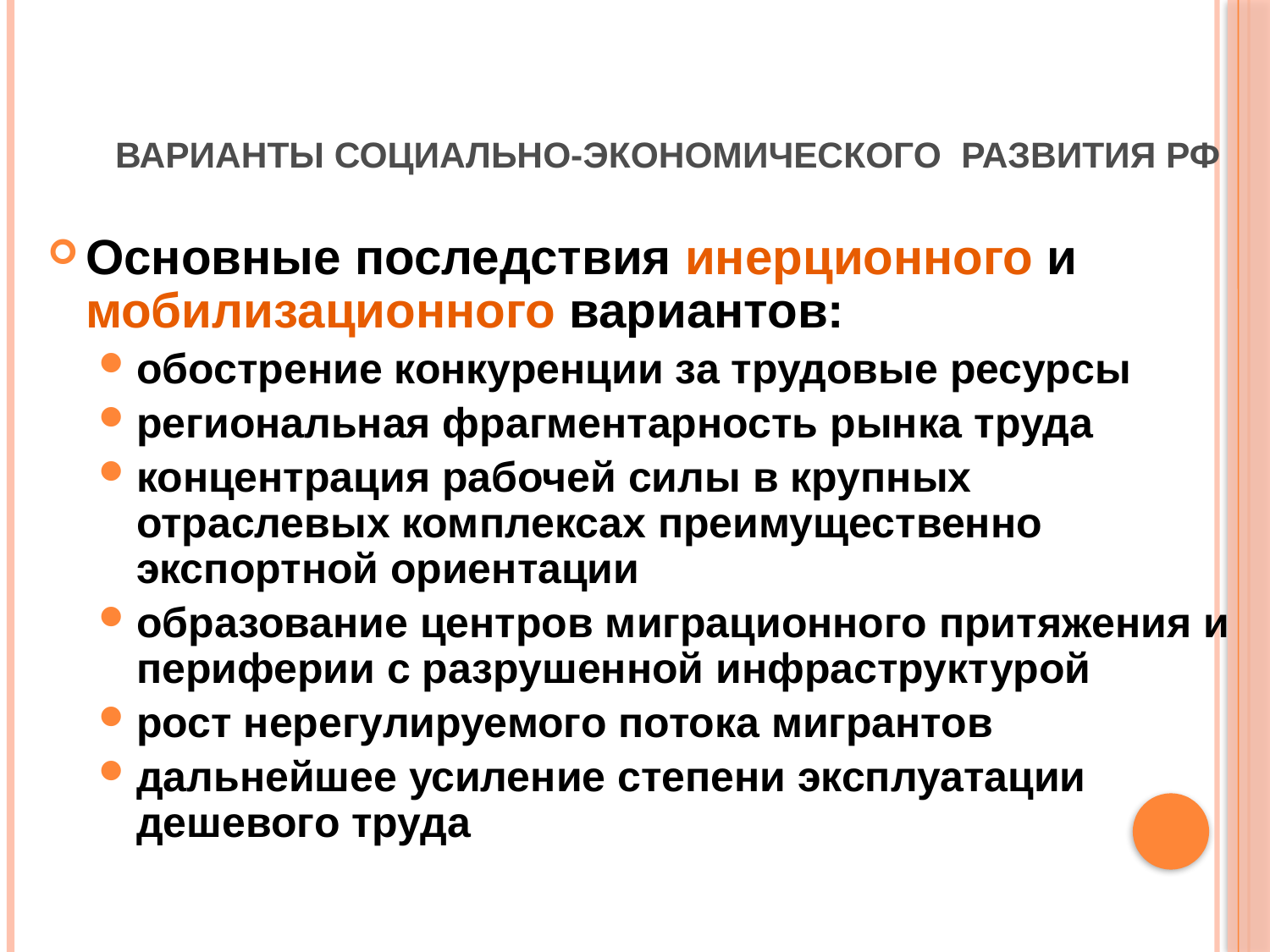

# Варианты социально-экономического  развития РФ
Основные последствия инерционного и мобилизационного вариантов:
обострение конкуренции за трудовые ресурсы
региональная фрагментарность рынка труда
концентрация рабочей силы в крупных отраслевых комплексах преимущественно экспортной ориентации
образование центров миграционного притяжения и периферии с разрушенной инфраструктурой
рост нерегулируемого потока мигрантов
дальнейшее усиление степени эксплуатации дешевого труда